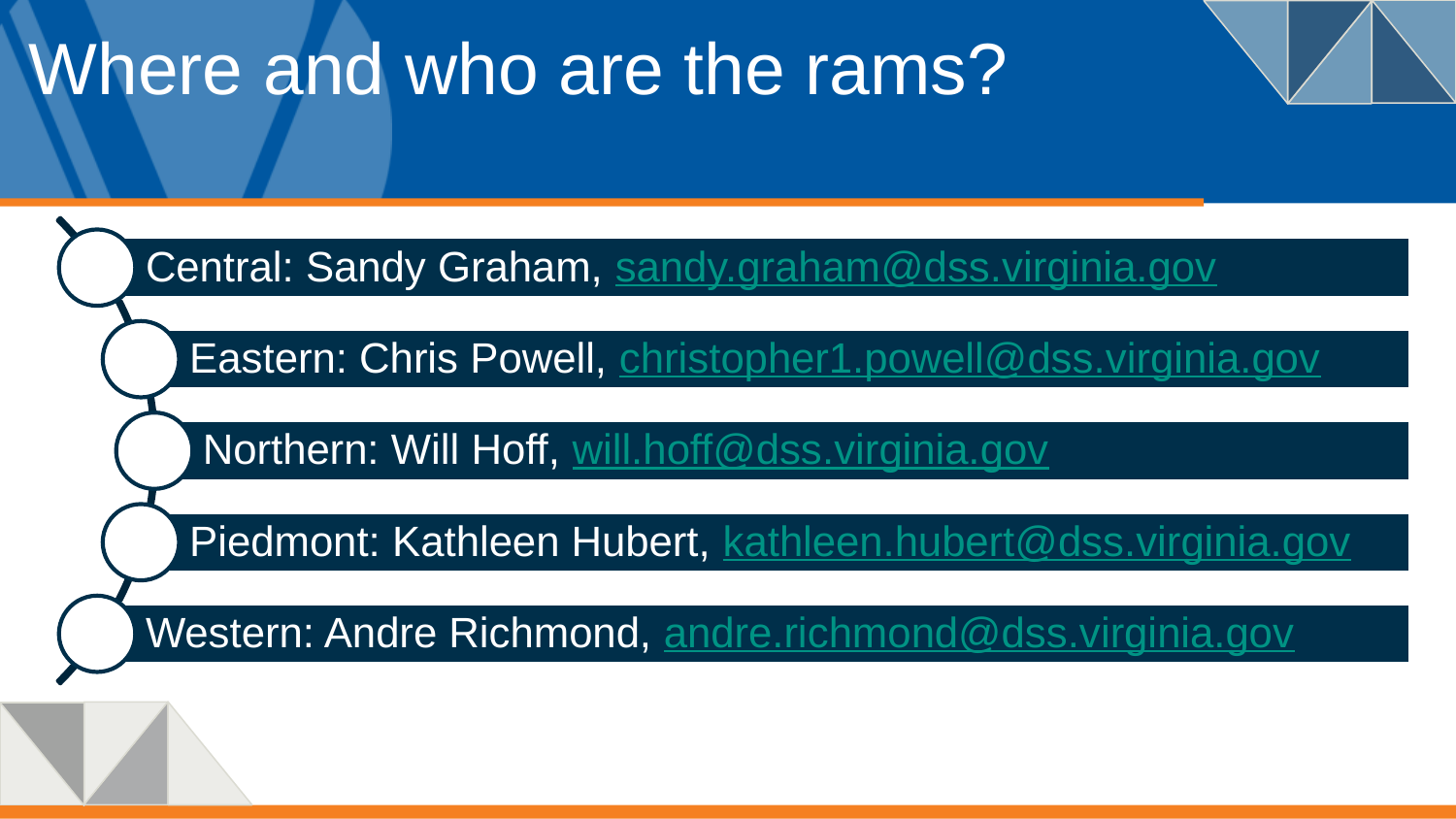

# Where and who are the rams?

Central: Sandy Graham, sandy.graham@dss.virginia.gov
Eastern: Chris Powell, christopher1.powell@dss.virginia.gov
Northern: Will Hoff, will.hoff@dss.virginia.gov
Piedmont: Kathleen Hubert, kathleen.hubert@dss.virginia.gov
Western: Andre Richmond, andre.richmond@dss.virginia.gov